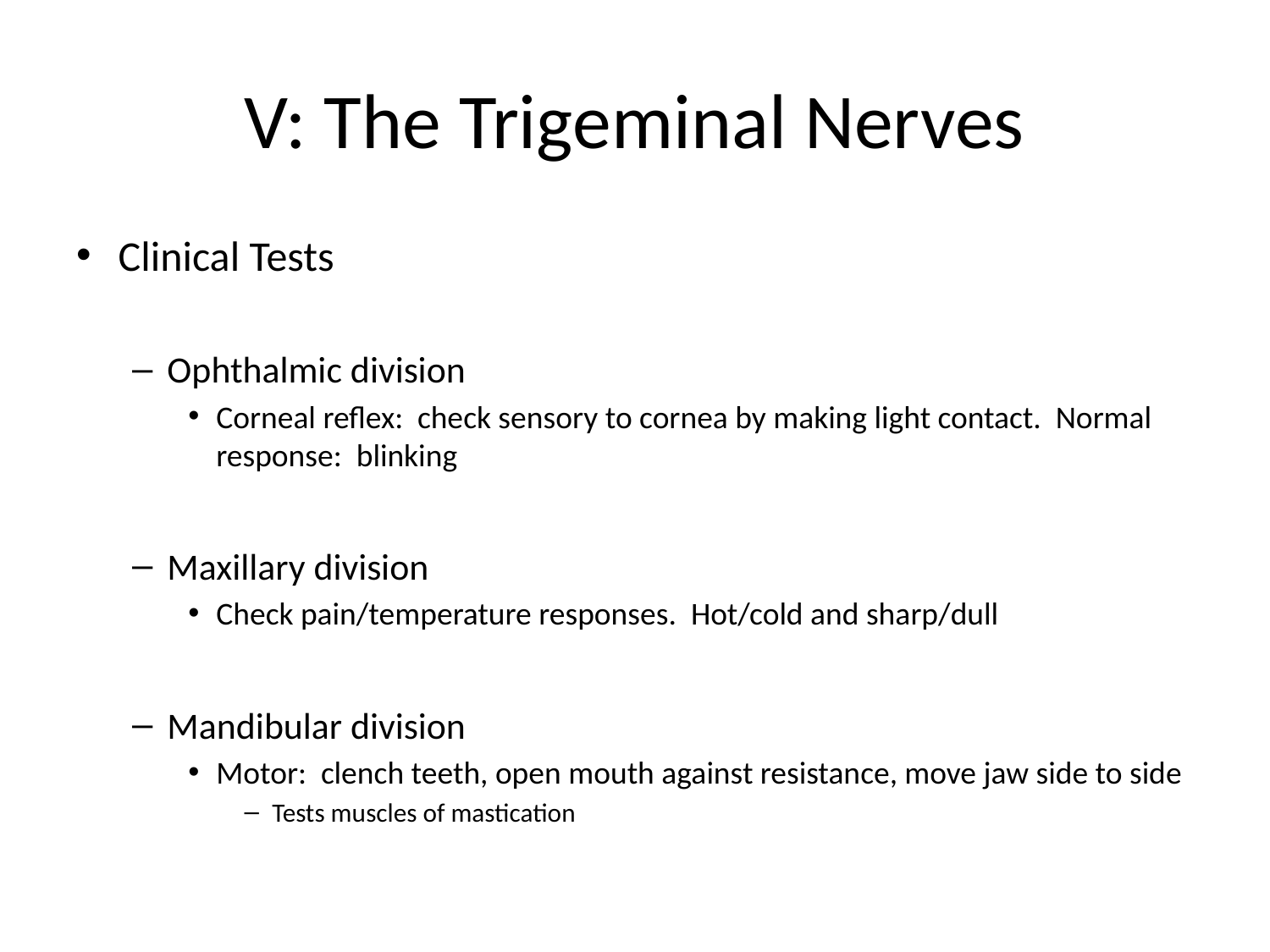

# V: The Trigeminal Nerves
Clinical Tests

Ophthalmic division
Corneal reflex:  check sensory to cornea by making light contact.  Normal response:  blinking

Maxillary division
Check pain/temperature responses.  Hot/cold and sharp/dull

Mandibular division
Motor:  clench teeth, open mouth against resistance, move jaw side to side
Tests muscles of mastication